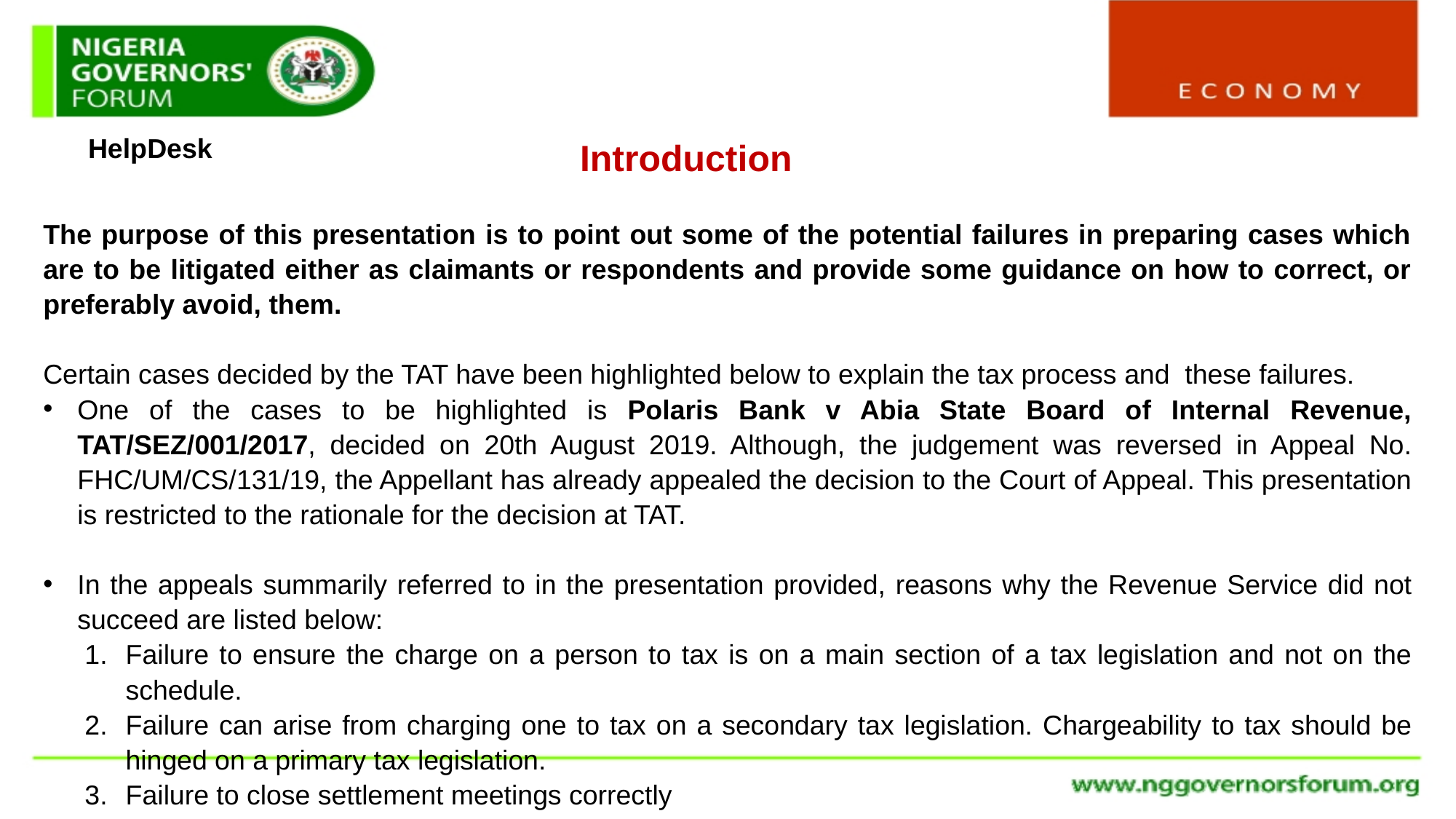

Introduction
HelpDesk
The purpose of this presentation is to point out some of the potential failures in preparing cases which are to be litigated either as claimants or respondents and provide some guidance on how to correct, or preferably avoid, them.

Certain cases decided by the TAT have been highlighted below to explain the tax process and  these failures.
One of the cases to be highlighted is Polaris Bank v Abia State Board of Internal Revenue, TAT/SEZ/001/2017, decided on 20th August 2019. Although, the judgement was reversed in Appeal No. FHC/UM/CS/131/19, the Appellant has already appealed the decision to the Court of Appeal. This presentation is restricted to the rationale for the decision at TAT.

In the appeals summarily referred to in the presentation provided, reasons why the Revenue Service did not succeed are listed below:
Failure to ensure the charge on a person to tax is on a main section of a tax legislation and not on the schedule.
Failure can arise from charging one to tax on a secondary tax legislation. Chargeability to tax should be hinged on a primary tax legislation.
Failure to close settlement meetings correctly